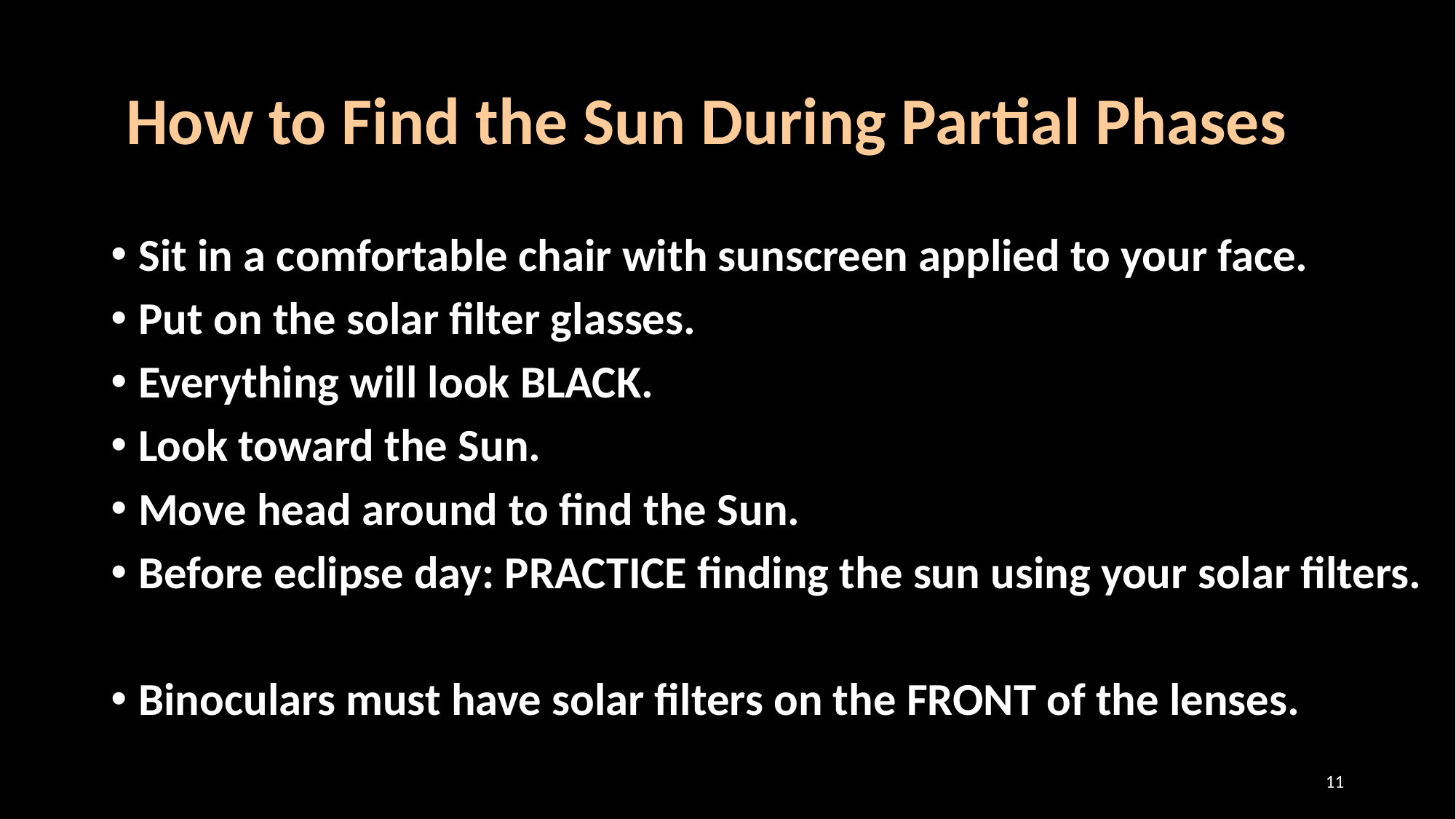

# How to Find the Sun During Partial Phases
Sit in a comfortable chair with sunscreen applied to your face.
Put on the solar filter glasses.
Everything will look BLACK.
Look toward the Sun.
Move head around to find the Sun.
Before eclipse day: PRACTICE finding the sun using your solar filters.

Binoculars must have solar filters on the FRONT of the lenses.
11